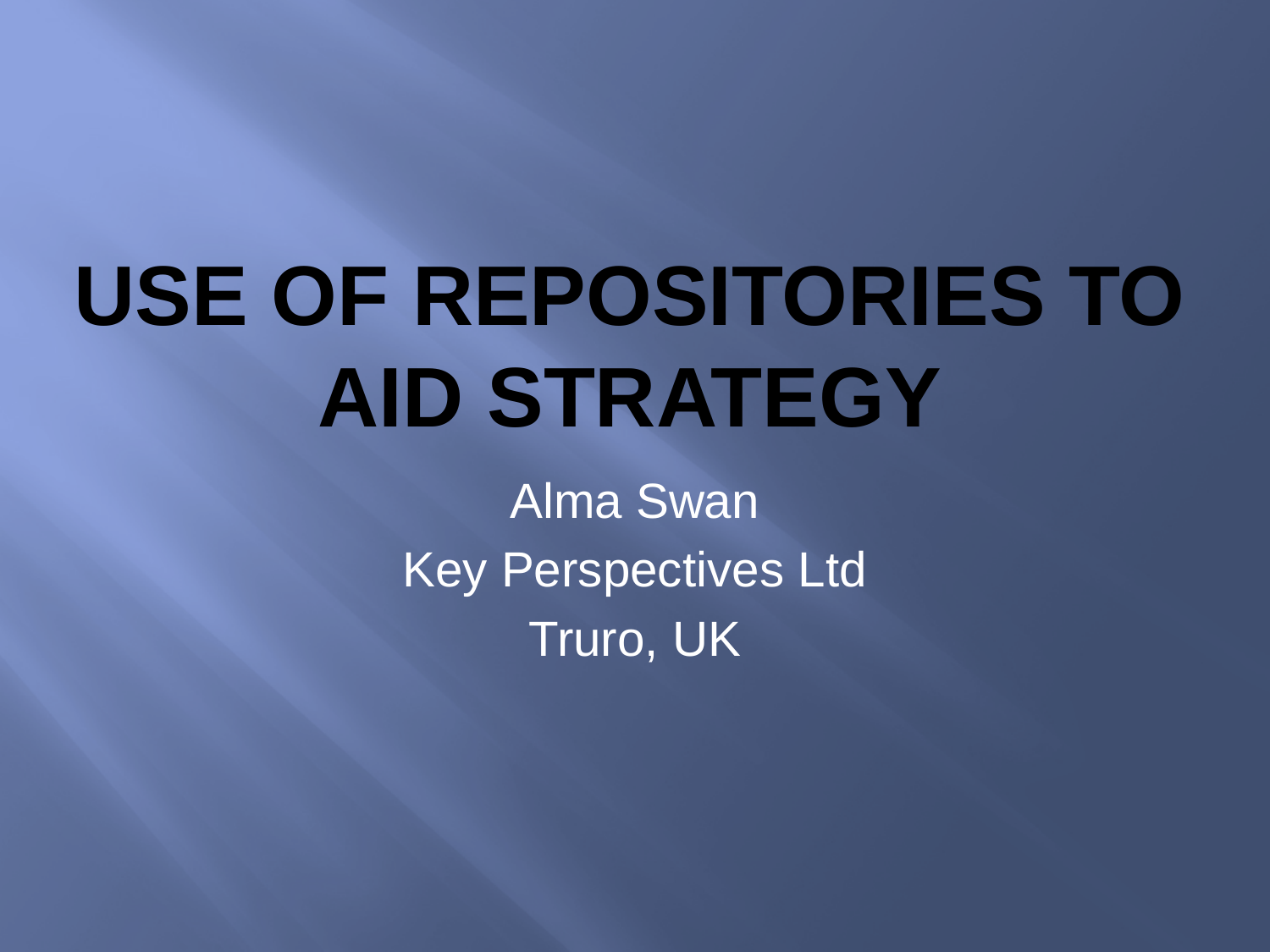

# Use of repositories to aid strategy
Alma Swan
Key Perspectives Ltd
Truro, UK